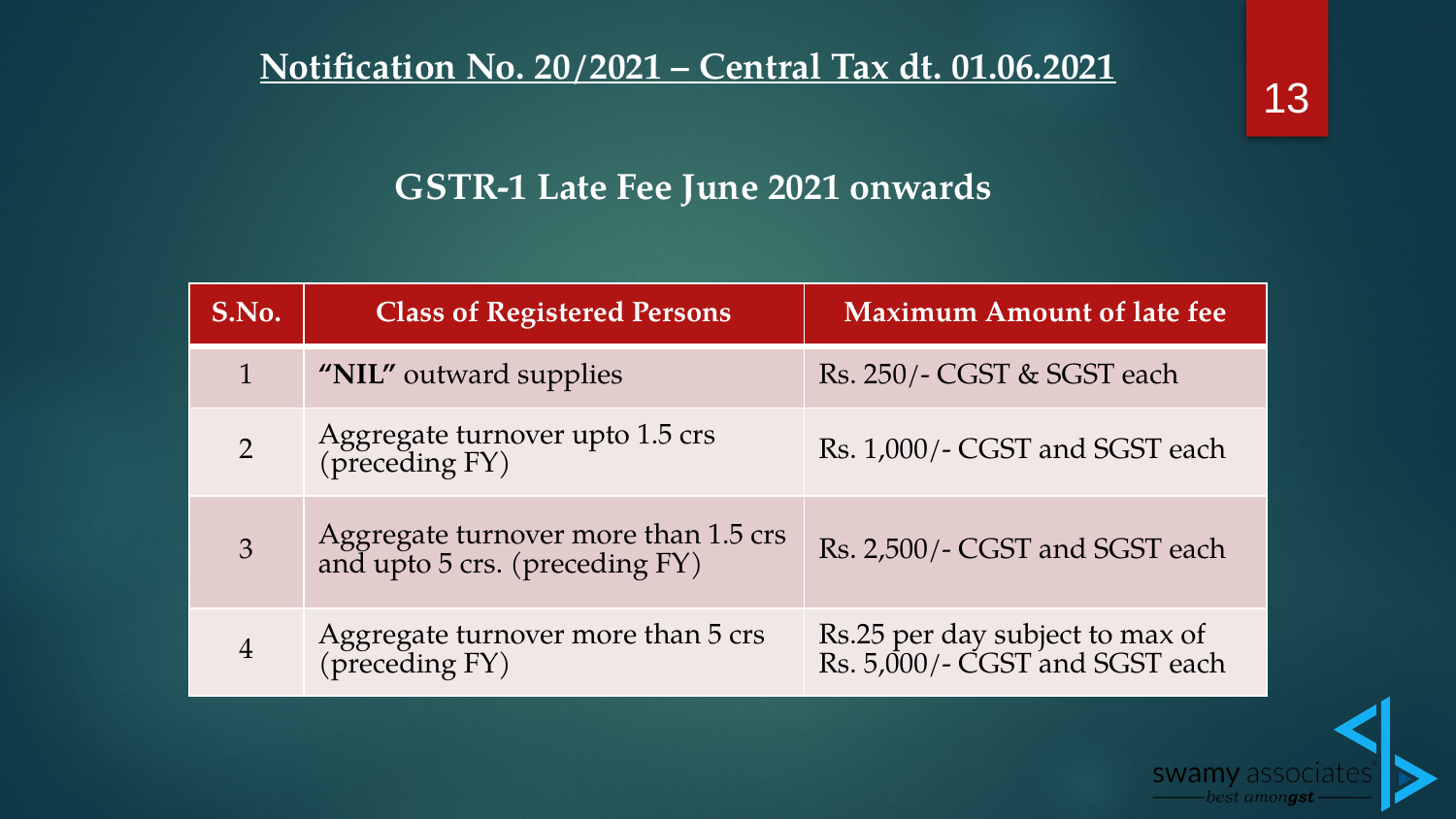

13
Notification No. 20/2021 – Central Tax dt. 01.06.2021
GSTR-1 Late Fee June 2021 onwards
| S.No. | Class of Registered Persons | Maximum Amount of late fee |
| --- | --- | --- |
| 1 | “NIL” outward supplies | Rs. 250/- CGST & SGST each |
| 2 | Aggregate turnover upto 1.5 crs (preceding FY) | Rs. 1,000/- CGST and SGST each |
| 3 | Aggregate turnover more than 1.5 crs and upto 5 crs. (preceding FY) | Rs. 2,500/- CGST and SGST each |
| 4 | Aggregate turnover more than 5 crs (preceding FY) | Rs.25 per day subject to max of Rs. 5,000/- CGST and SGST each |